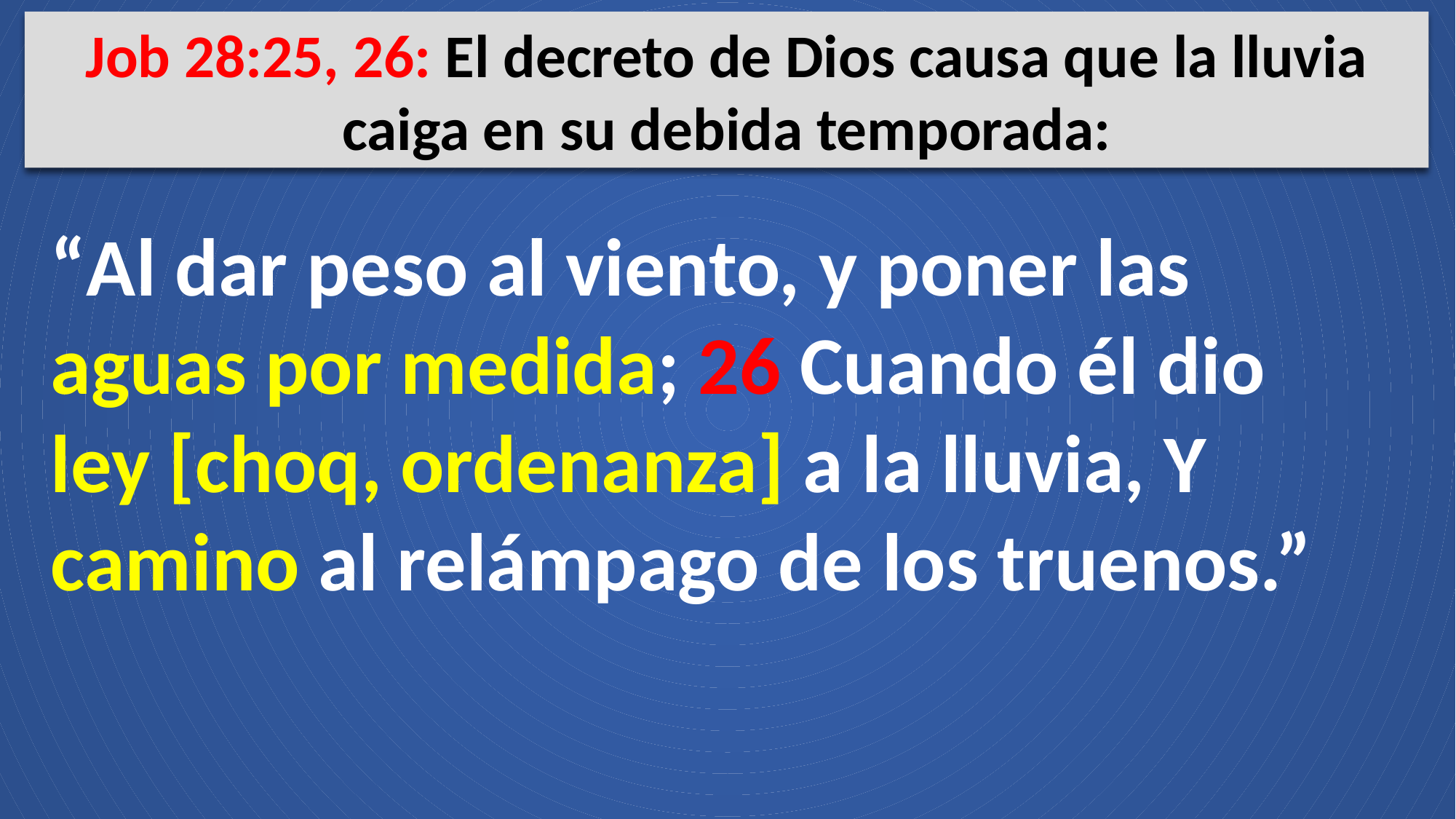

Job 28:25, 26: El decreto de Dios causa que la lluvia caiga en su debida temporada:
“Al dar peso al viento, y poner las aguas por medida; 26 Cuando él dio ley [choq, ordenanza] a la lluvia, Y camino al relámpago de los truenos.”